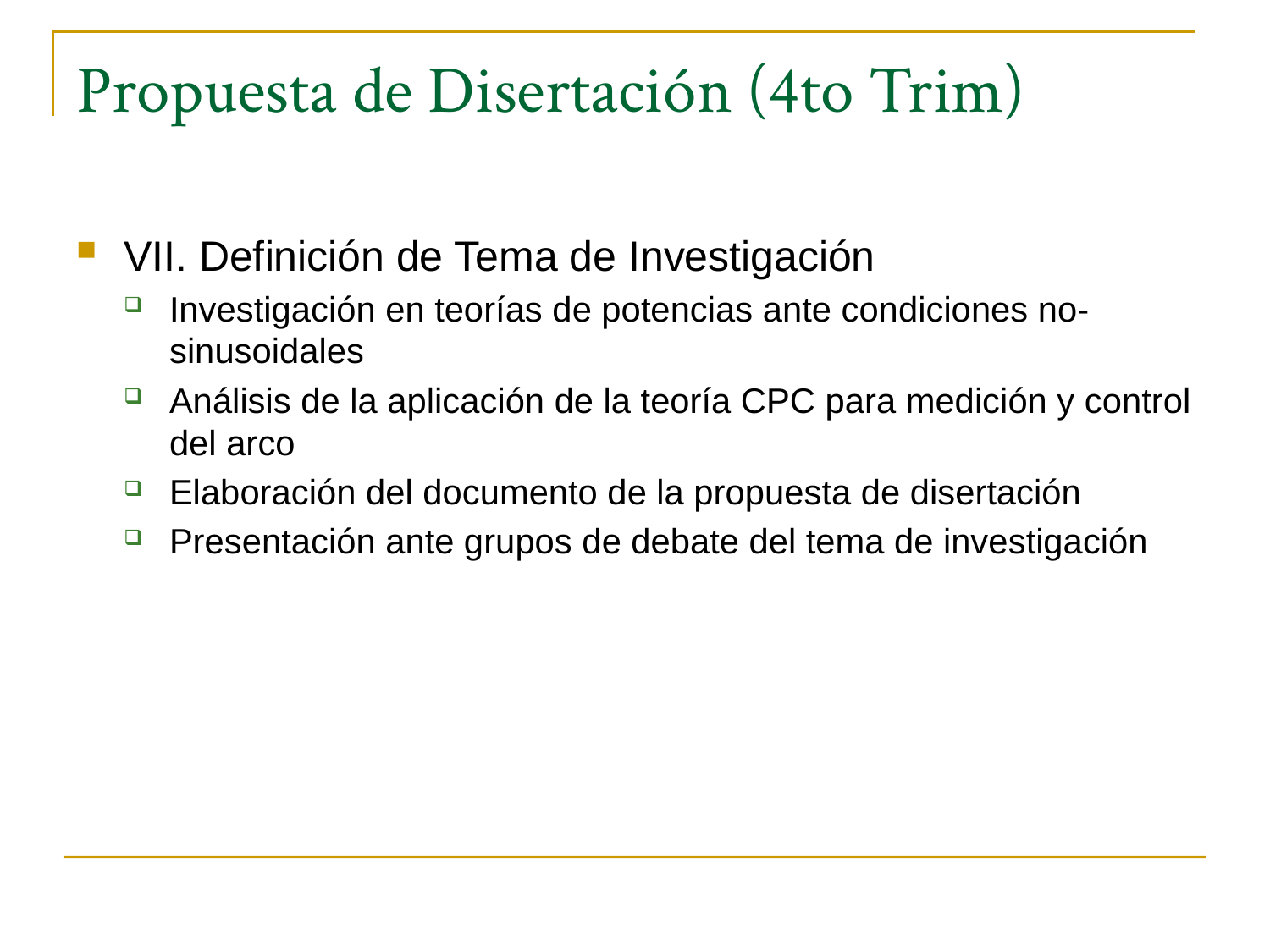

# Propuesta de Disertación (4to Trim)
VII. Definición de Tema de Investigación
Investigación en teorías de potencias ante condiciones no-sinusoidales
Análisis de la aplicación de la teoría CPC para medición y control del arco
Elaboración del documento de la propuesta de disertación
Presentación ante grupos de debate del tema de investigación